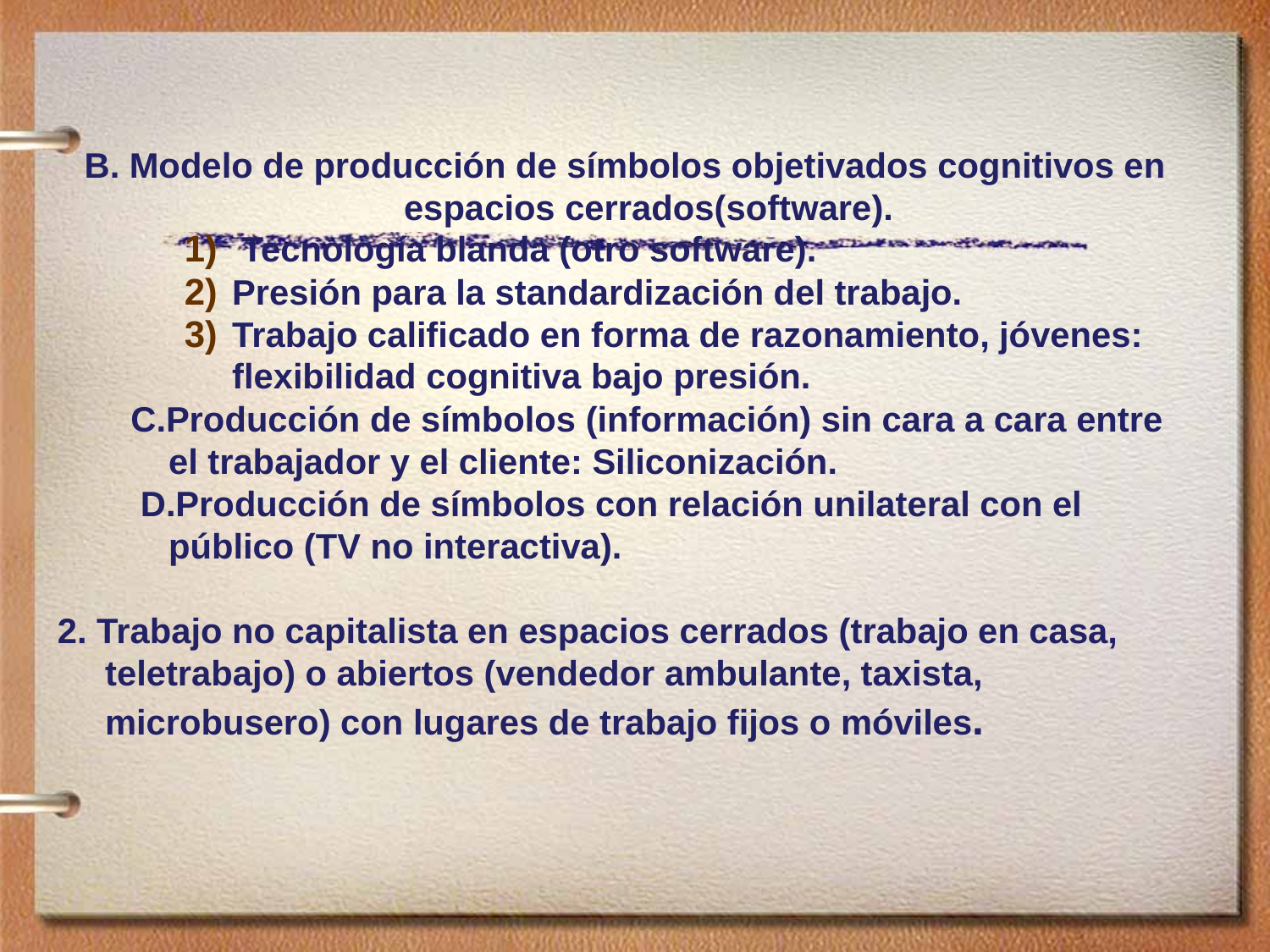

B. Modelo de producción de símbolos objetivados cognitivos en espacios cerrados(software).
 Tecnología blanda (otro software).
Presión para la standardización del trabajo.
Trabajo calificado en forma de razonamiento, jóvenes: flexibilidad cognitiva bajo presión.
 C.Producción de símbolos (información) sin cara a cara entre el trabajador y el cliente: Siliconización.
  D.Producción de símbolos con relación unilateral con el público (TV no interactiva).

2. Trabajo no capitalista en espacios cerrados (trabajo en casa, teletrabajo) o abiertos (vendedor ambulante, taxista, microbusero) con lugares de trabajo fijos o móviles.